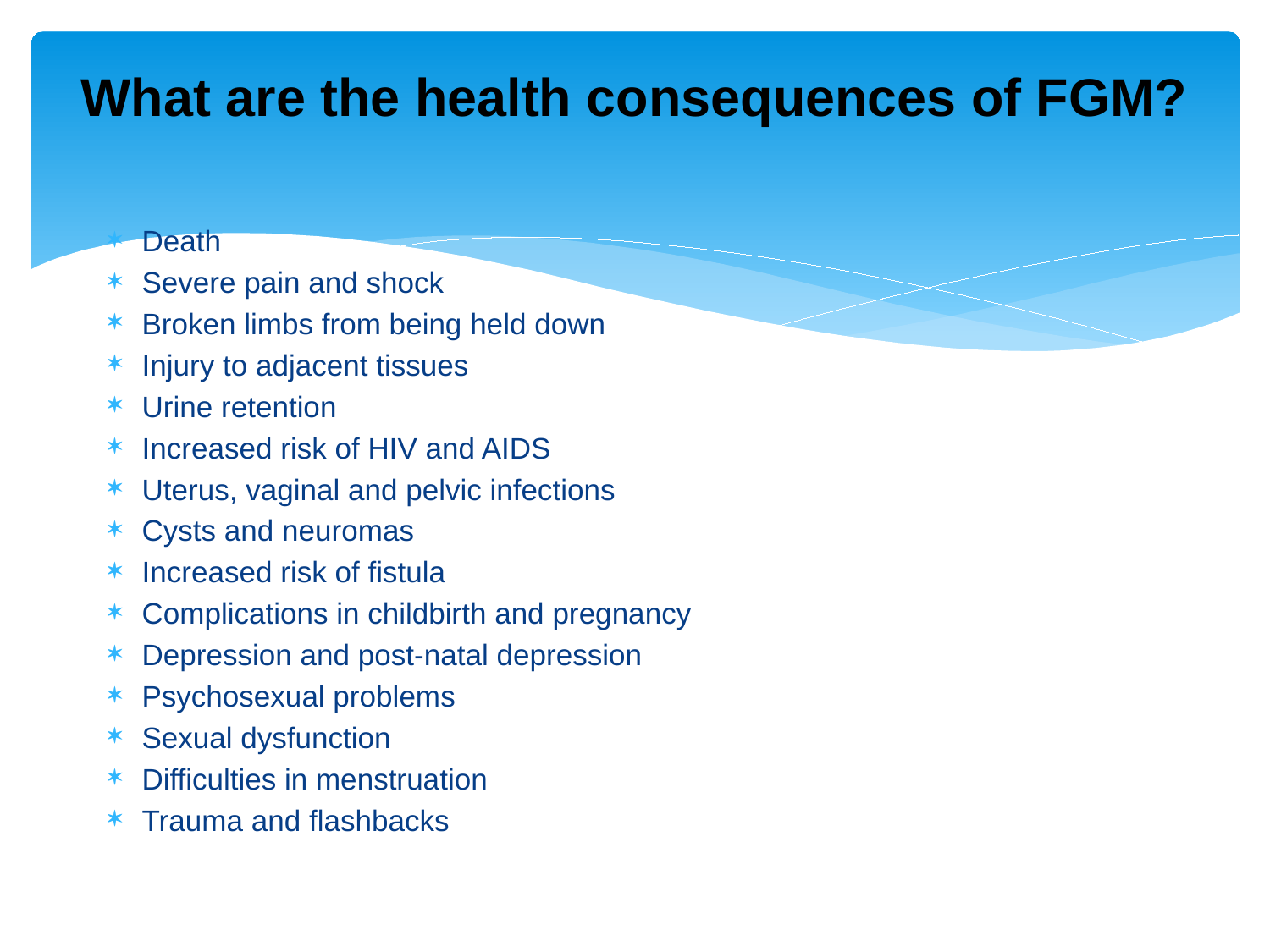

# What are the health consequences of FGM?
Death
Severe pain and shock
Broken limbs from being held down
Injury to adjacent tissues
Urine retention
Increased risk of HIV and AIDS
Uterus, vaginal and pelvic infections
Cysts and neuromas
Increased risk of fistula
Complications in childbirth and pregnancy
Depression and post-natal depression
Psychosexual problems
Sexual dysfunction
Difficulties in menstruation
Trauma and flashbacks